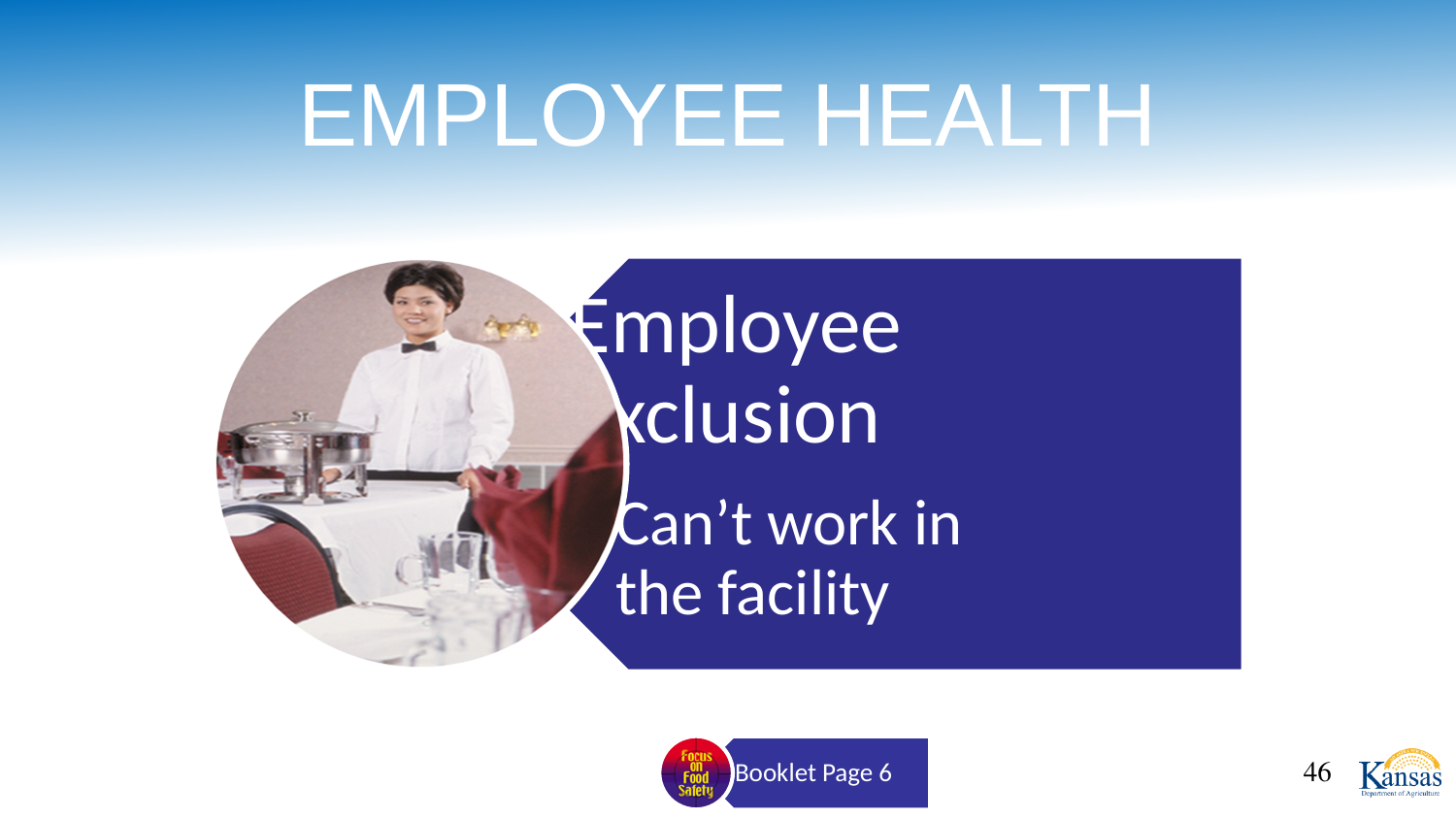

# EMPLOYEE HEALTH
Employee Exclusion
Can’t work in the facility
Booklet Page 6
46